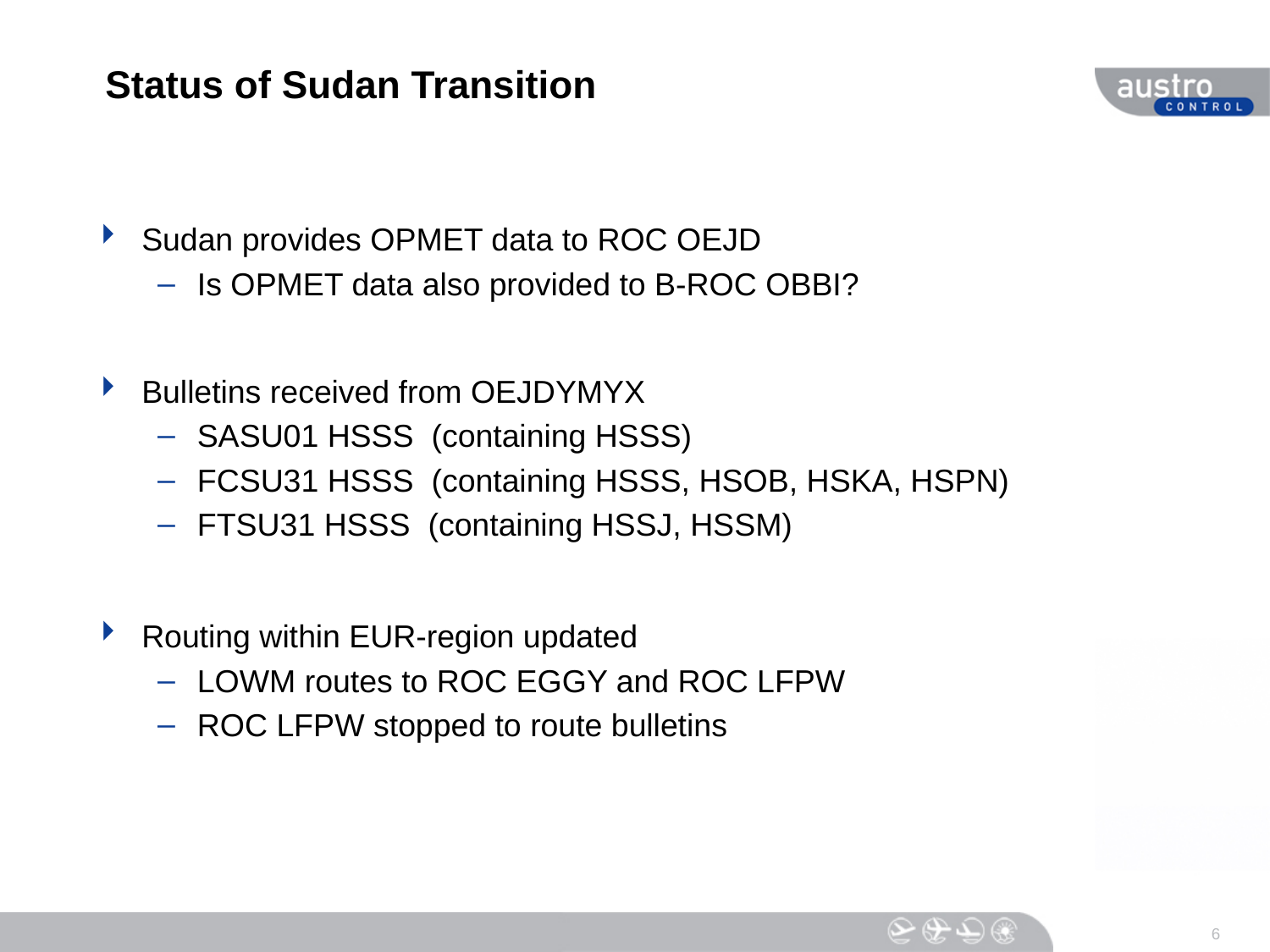

# Status of Sudan Transition
Sudan provides OPMET data to ROC OEJD
Is OPMET data also provided to B-ROC OBBI?

Bulletins received from OEJDYMYX
SASU01 HSSS  (containing HSSS)
FCSU31 HSSS  (containing HSSS, HSOB, HSKA, HSPN)
FTSU31 HSSS  (containing HSSJ, HSSM)

Routing within EUR-region updated
LOWM routes to ROC EGGY and ROC LFPW
ROC LFPW stopped to route bulletins

6